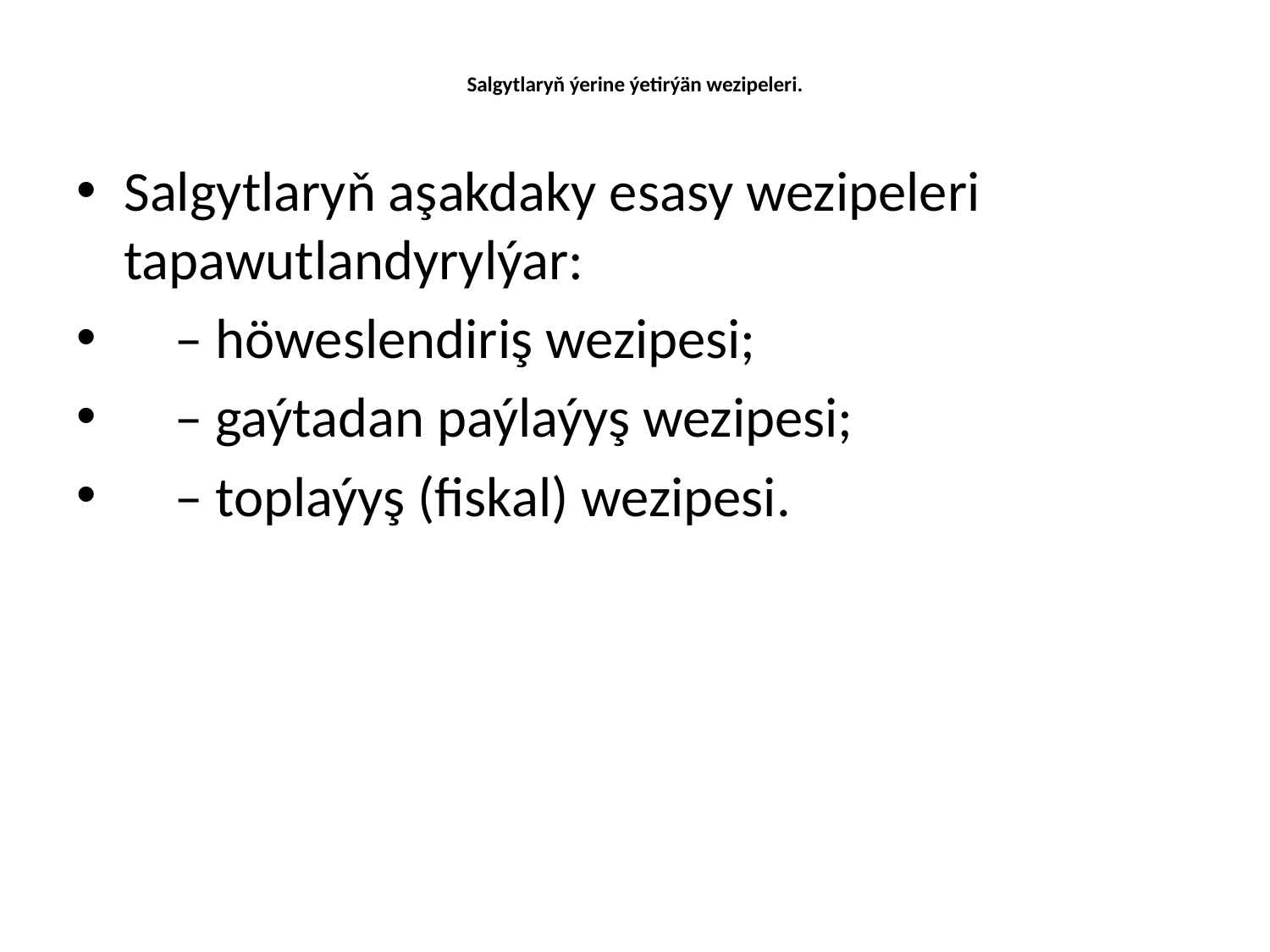

# Salgytlaryň ýerine ýetirýän wezipeleri.
Salgytlaryň aşakdaky esasy wezipeleri tapawutlandyrylýar:
    – höweslendiriş wezipesi;
    – gaýtadan paýlaýyş wezipesi;
    – toplaýyş (fiskal) wezipesi.